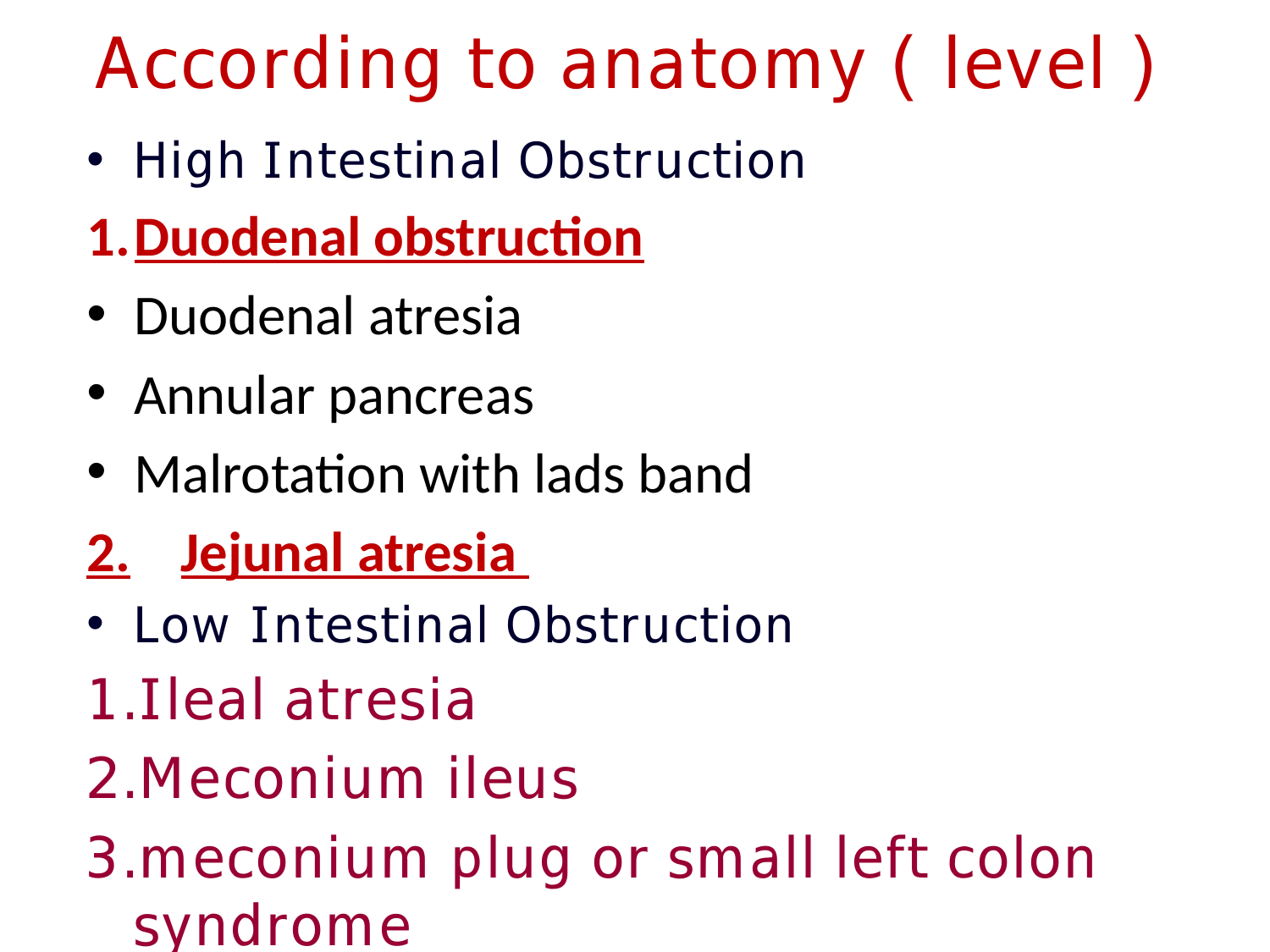

# According to anatomy ( level )
High Intestinal Obstruction
Duodenal obstruction
Duodenal atresia
Annular pancreas
Malrotation with lads band
2.    Jejunal atresia
Low Intestinal Obstruction
Ileal atresia
Meconium ileus
meconium plug or small left colon syndrome
Hirschsprung’s disease
Ano-rectal malformation